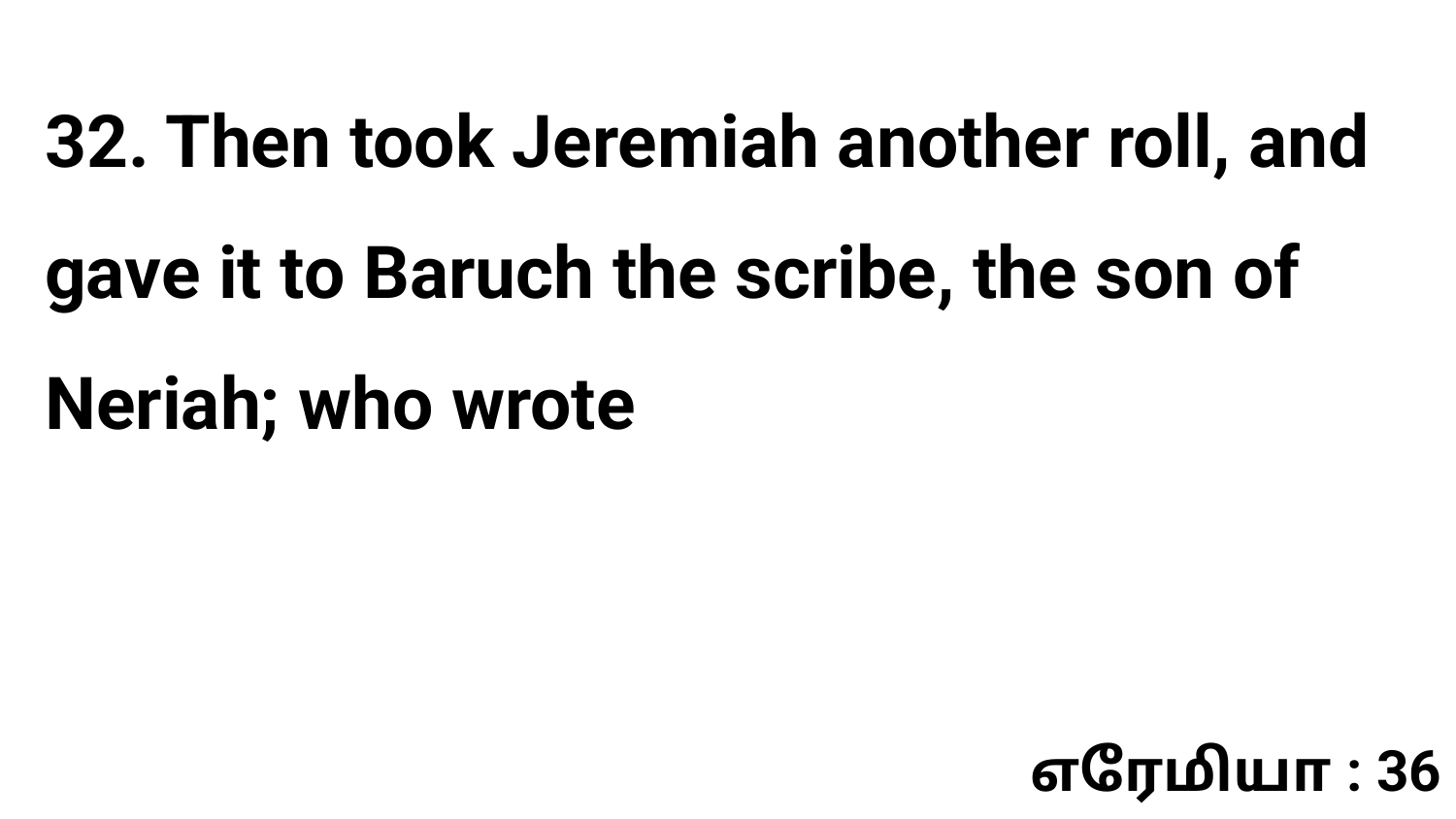

32. Then took Jeremiah another roll, and gave it to Baruch the scribe, the son of Neriah; who wrote
எரேமியா : 36